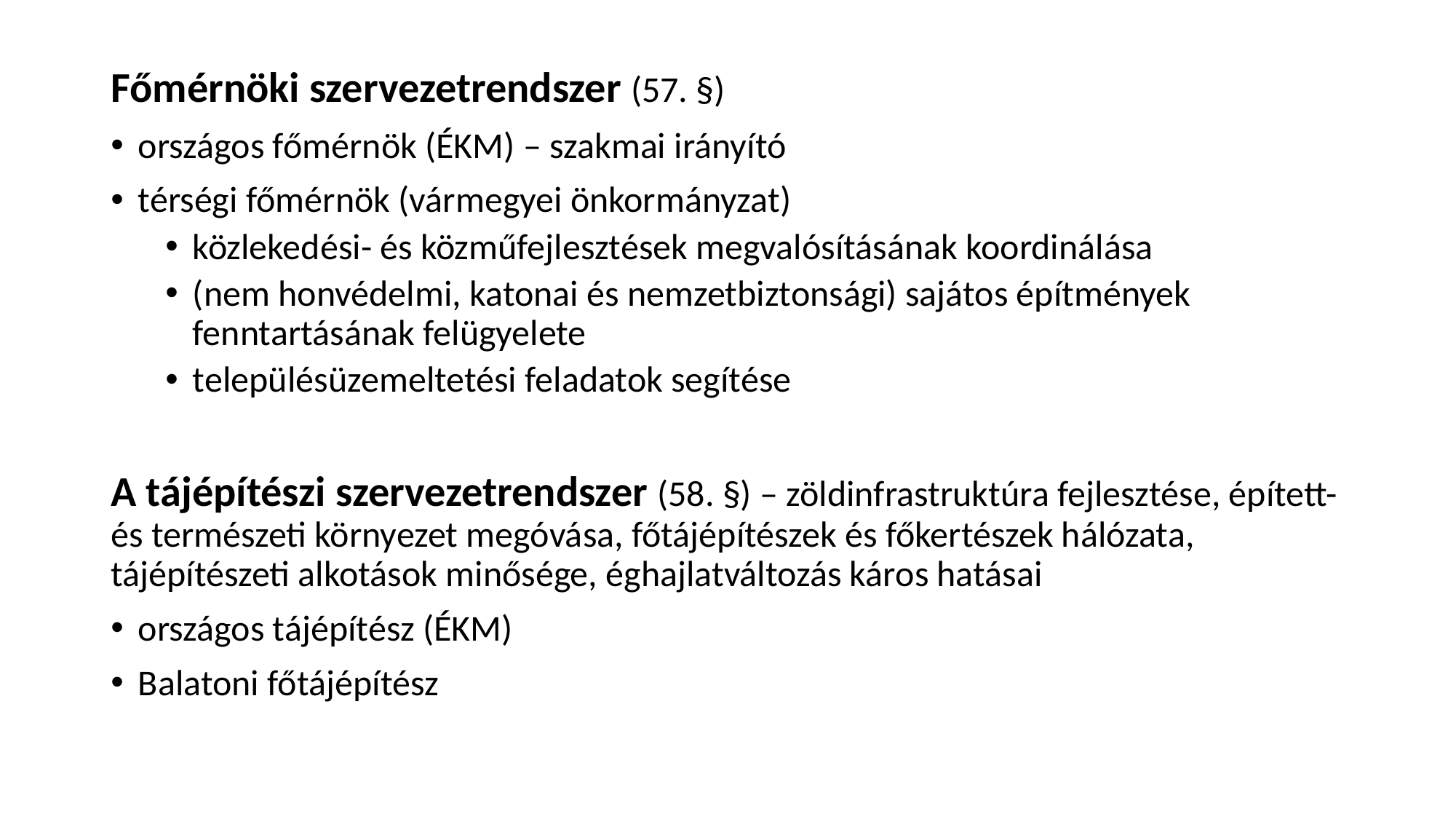

Főmérnöki szervezetrendszer (57. §)
országos főmérnök (ÉKM) – szakmai irányító
térségi főmérnök (vármegyei önkormányzat)
közlekedési- és közműfejlesztések megvalósításának koordinálása
(nem honvédelmi, katonai és nemzetbiztonsági) sajátos építmények fenntartásának felügyelete
településüzemeltetési feladatok segítése

A tájépítészi szervezetrendszer (58. §) – zöldinfrastruktúra fejlesztése, épített- és természeti környezet megóvása, főtájépítészek és főkertészek hálózata, tájépítészeti alkotások minősége, éghajlatváltozás káros hatásai
országos tájépítész (ÉKM)
Balatoni főtájépítész